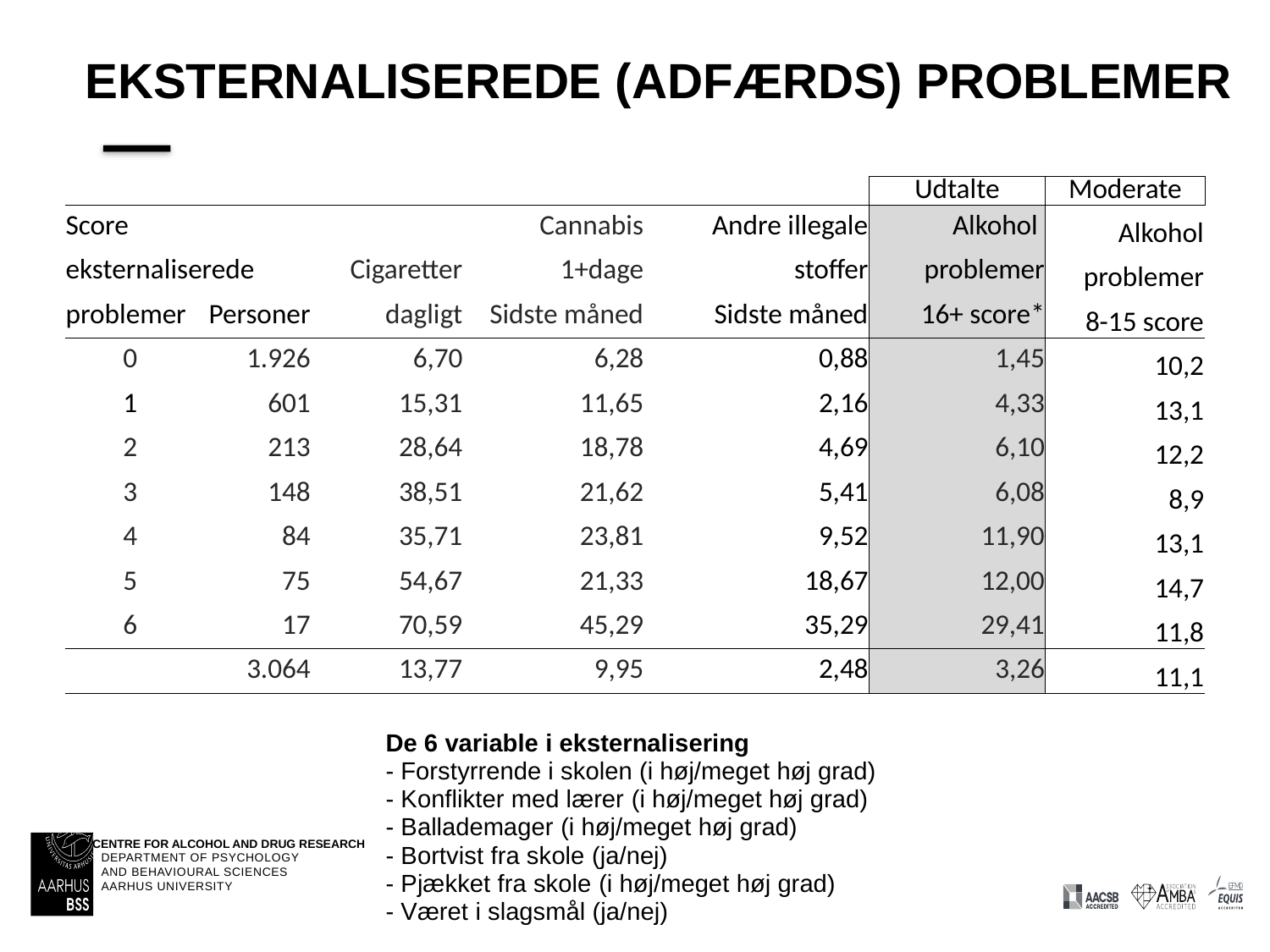

# Eksternaliserede (adfærds) problemer
|  |  |  |  |  | Udtalte | Moderate |
| --- | --- | --- | --- | --- | --- | --- |
| Score |  |  | Cannabis | Andre illegale | Alkohol | Alkohol |
| eksternaliserede |  | Cigaretter | 1+dage | stoffer | problemer | problemer |
| problemer | Personer | dagligt | Sidste måned | Sidste måned | 16+ score\* | 8-15 score |
| 0 | 1.926 | 6,70 | 6,28 | 0,88 | 1,45 | 10,2 |
| 1 | 601 | 15,31 | 11,65 | 2,16 | 4,33 | 13,1 |
| 2 | 213 | 28,64 | 18,78 | 4,69 | 6,10 | 12,2 |
| 3 | 148 | 38,51 | 21,62 | 5,41 | 6,08 | 8,9 |
| 4 | 84 | 35,71 | 23,81 | 9,52 | 11,90 | 13,1 |
| 5 | 75 | 54,67 | 21,33 | 18,67 | 12,00 | 14,7 |
| 6 | 17 | 70,59 | 45,29 | 35,29 | 29,41 | 11,8 |
|  | 3.064 | 13,77 | 9,95 | 2,48 | 3,26 | 11,1 |

   De 6 variable i eksternalisering
   - Forstyrrende i skolen (i høj/meget høj grad)
   - Konflikter med lærer (i høj/meget høj grad)
   - Ballademager (i høj/meget høj grad)
   - Bortvist fra skole (ja/nej)
   - Pjækket fra skole (i høj/meget høj grad)
   - Været i slagsmål (ja/nej)

30/01/202017/01/2019